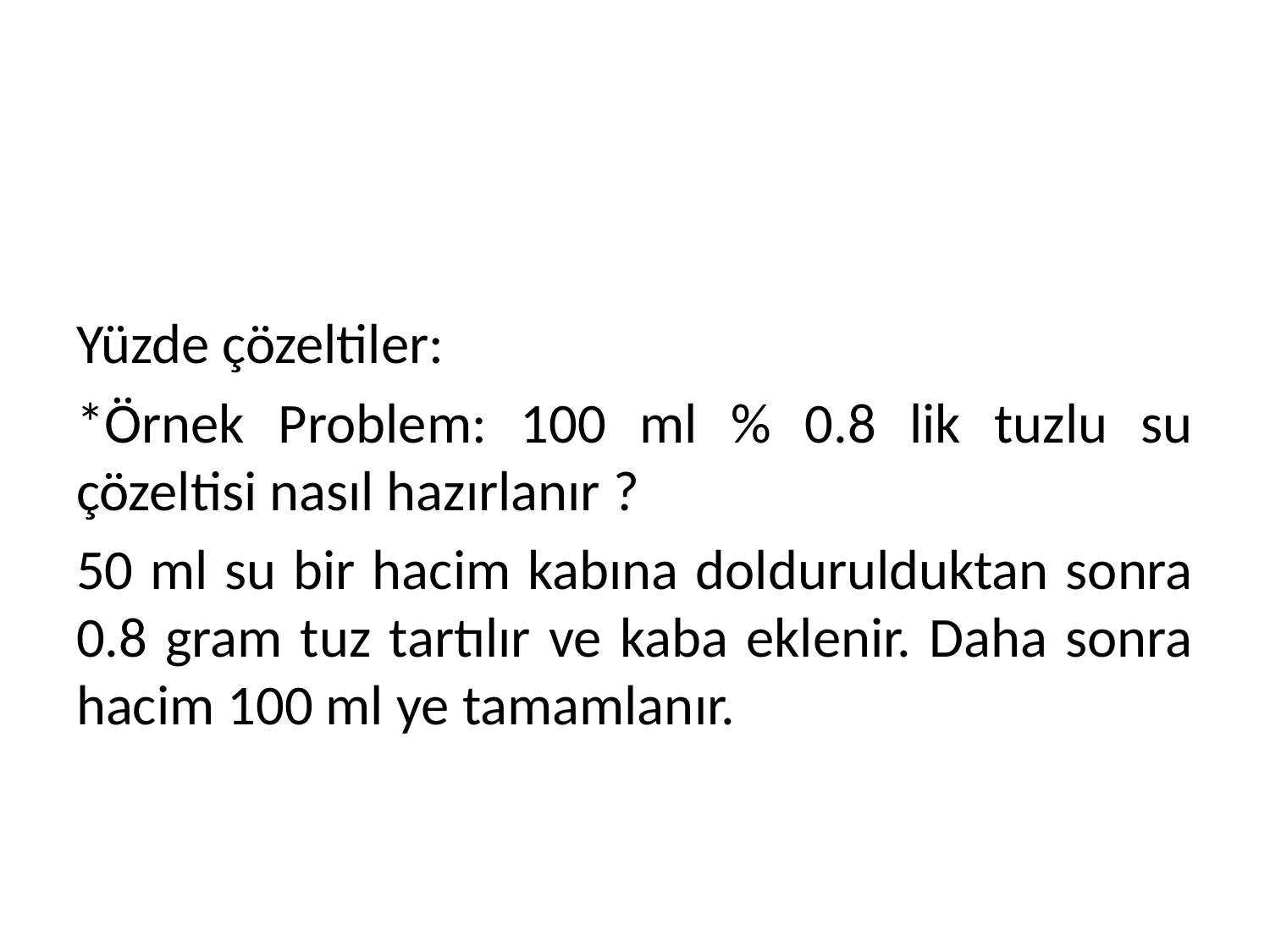

#

Yüzde çözeltiler:
*Örnek Problem: 100 ml % 0.8 lik tuzlu su çözeltisi nasıl hazırlanır ?
50 ml su bir hacim kabına doldurulduktan sonra 0.8 gram tuz tartılır ve kaba eklenir. Daha sonra hacim 100 ml ye tamamlanır.